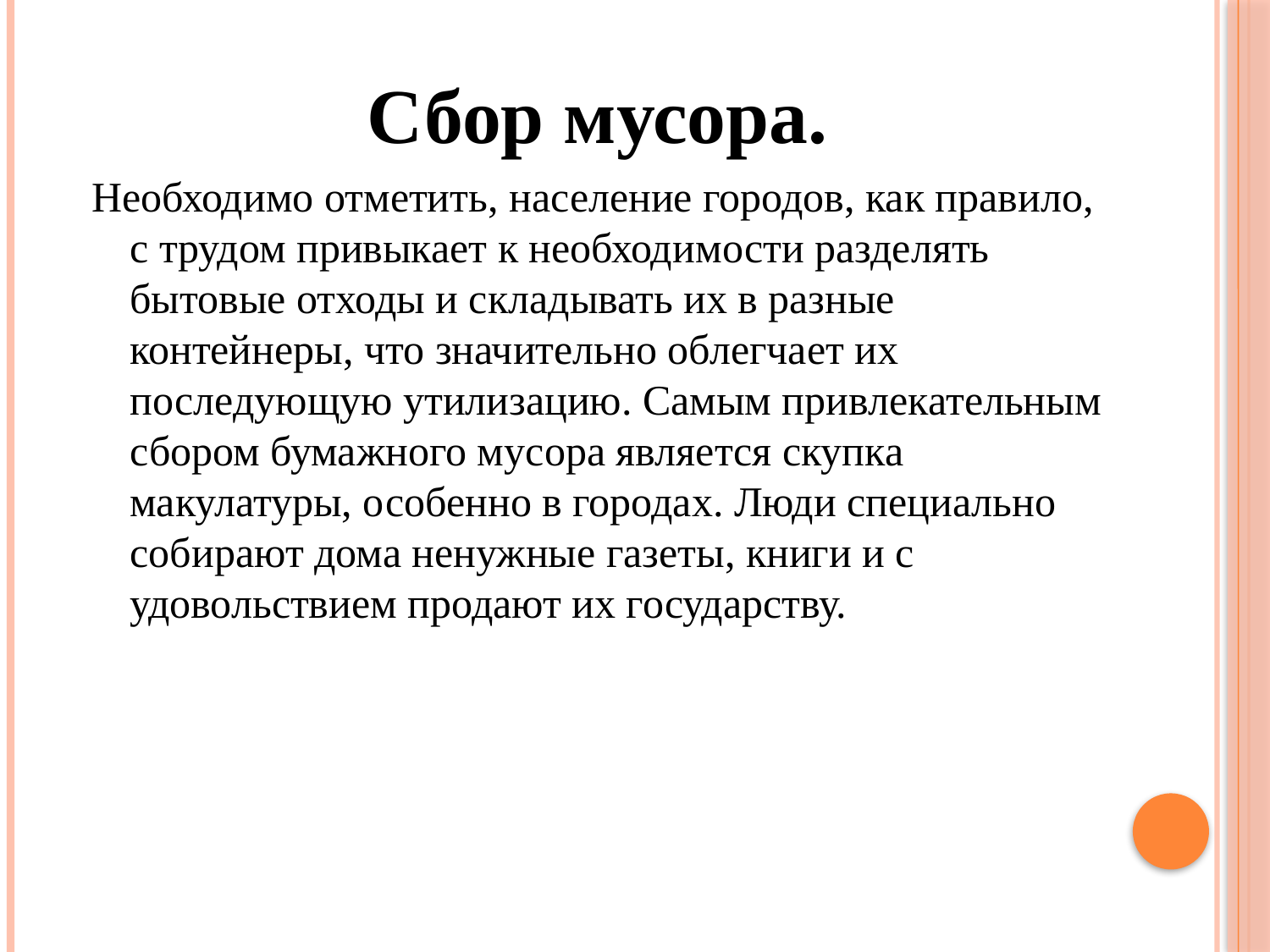

Сбор мусора.
Необходимо отметить, население городов, как правило, с трудом привыкает к необходимости разделять бытовые отходы и складывать их в разные контейнеры, что значительно облегчает их последующую утилизацию. Самым привлекательным сбором бумажного мусора является скупка макулатуры, особенно в городах. Люди специально собирают дома ненужные газеты, книги и с удовольствием продают их государству.